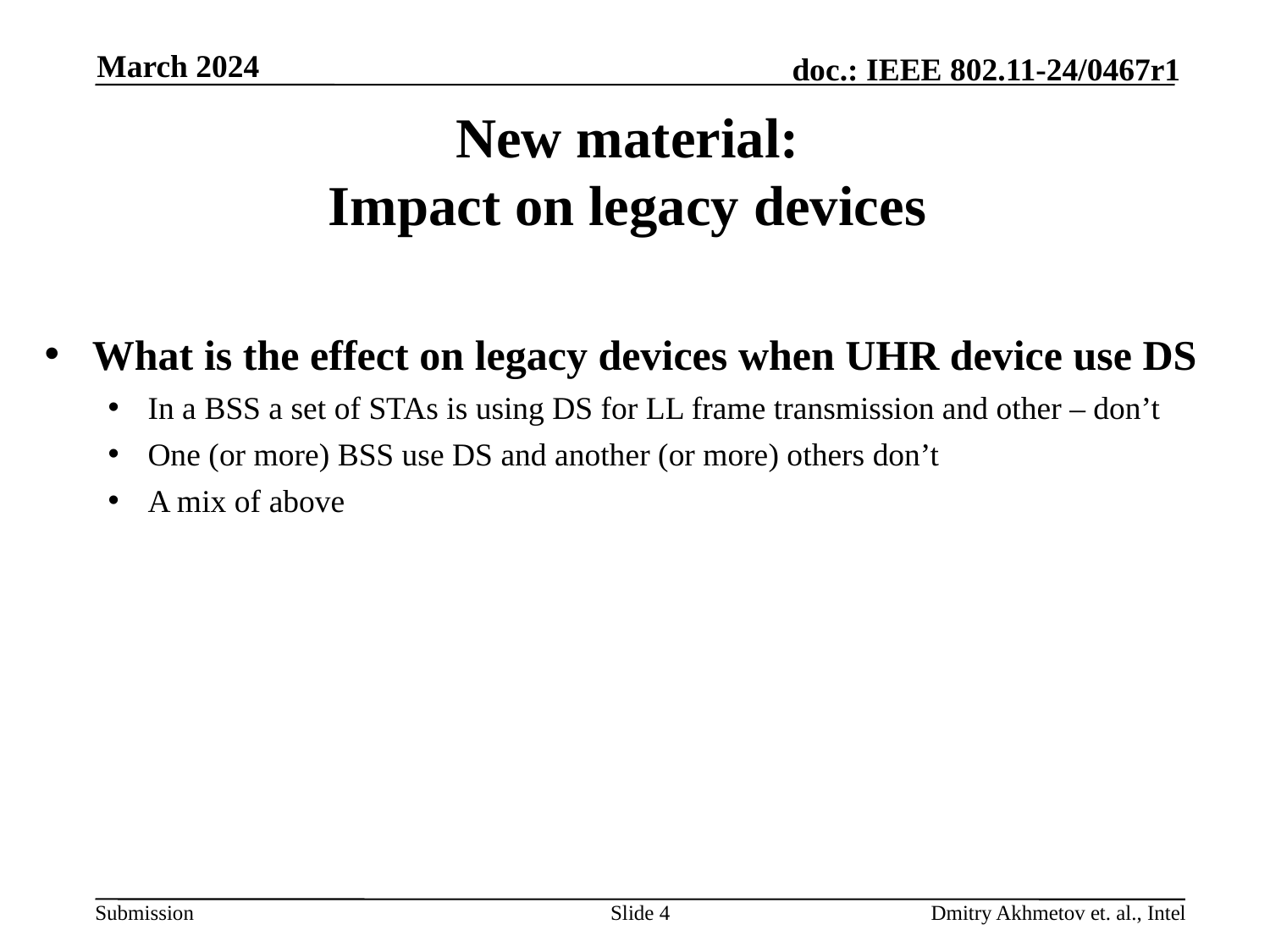

March 2024
# New material: Impact on legacy devices
What is the effect on legacy devices when UHR device use DS
In a BSS a set of STAs is using DS for LL frame transmission and other – don’t
One (or more) BSS use DS and another (or more) others don’t
A mix of above

Slide 4
Dmitry Akhmetov et. al., Intel